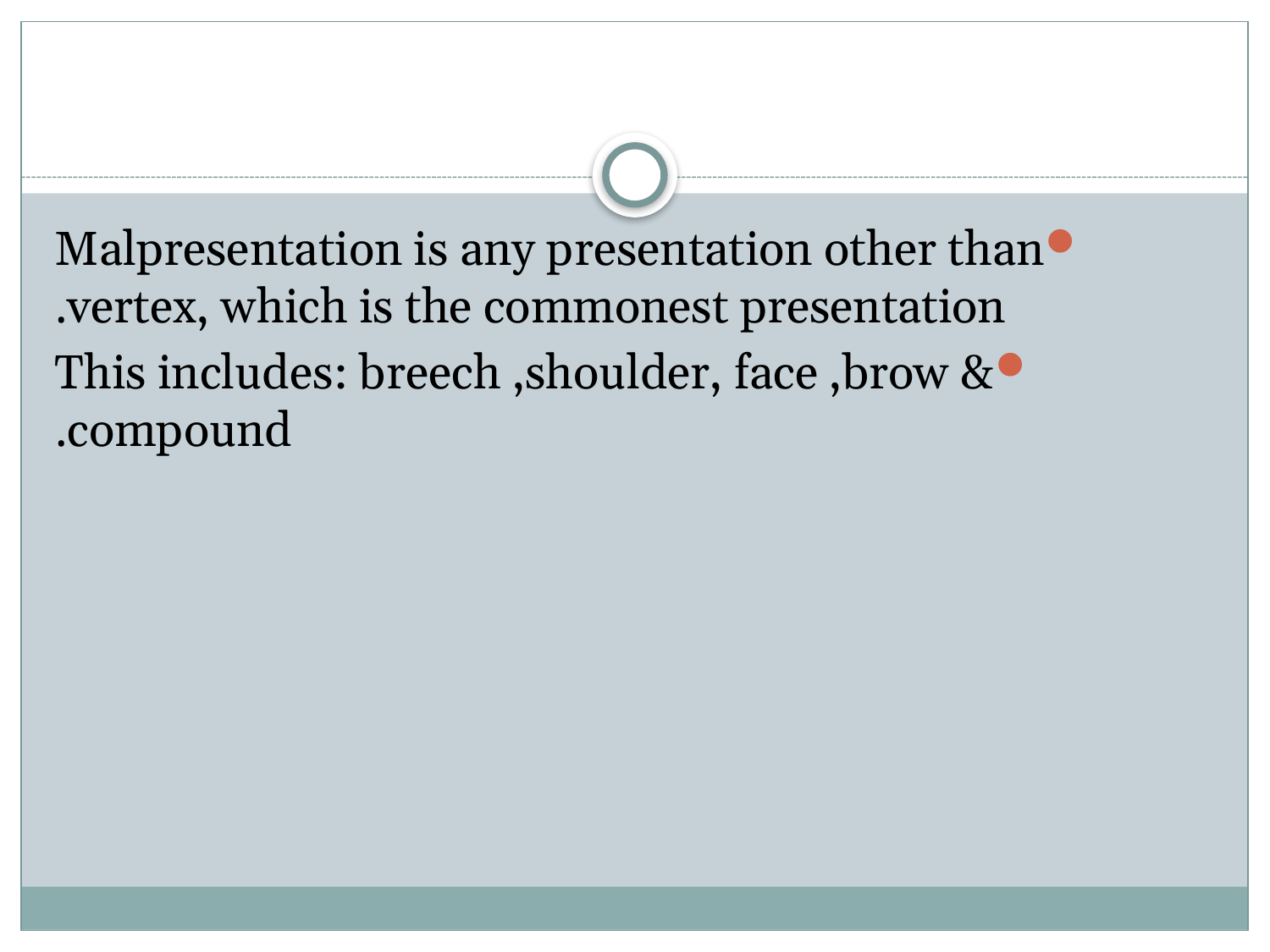

#
Malpresentation is any presentation other than vertex, which is the commonest presentation.
This includes: breech ,shoulder, face ,brow & compound.